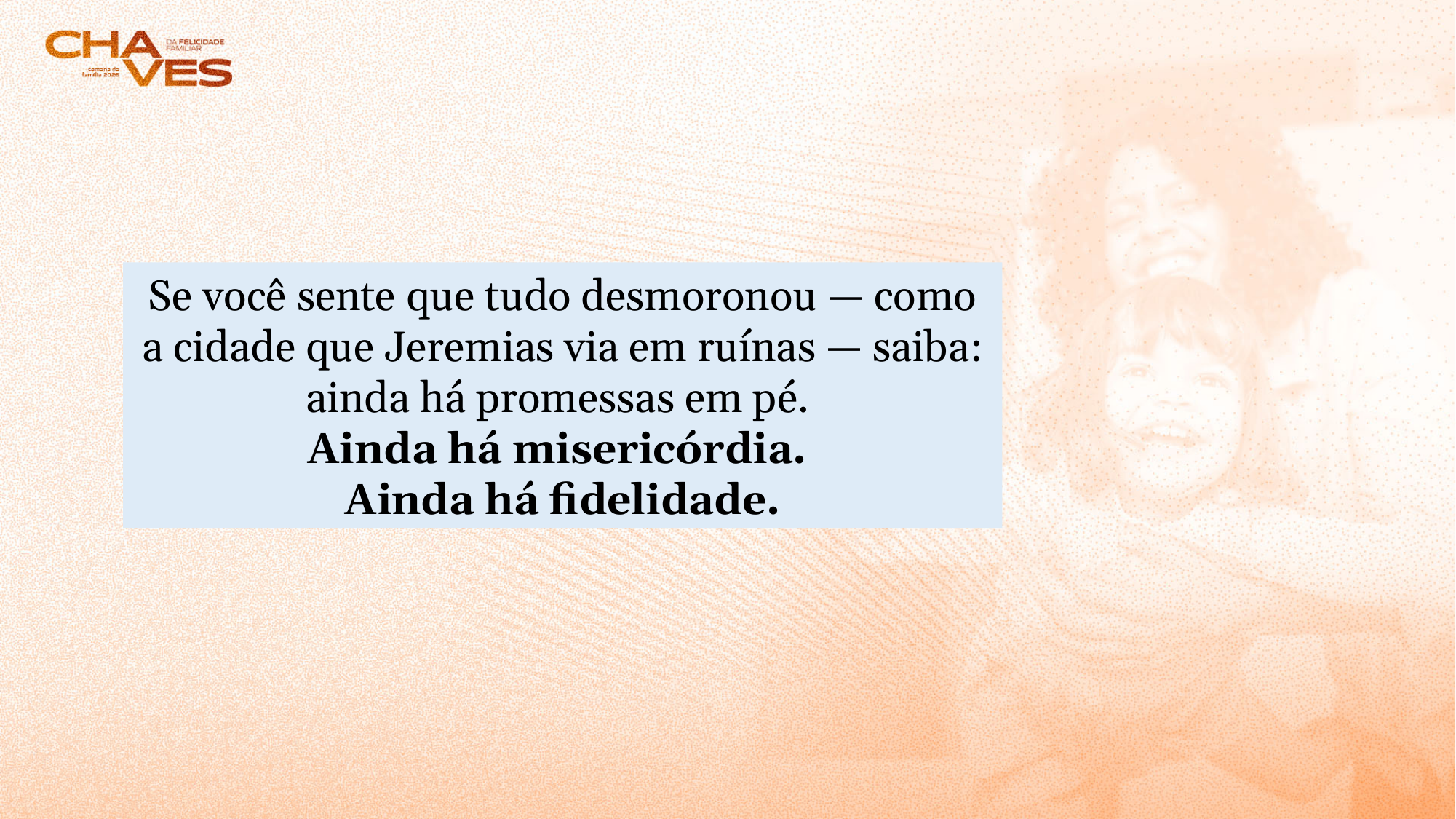

Se você sente que tudo desmoronou — como a cidade que Jeremias via em ruínas — saiba: ainda há promessas em pé.
Ainda há misericórdia.
Ainda há fidelidade.